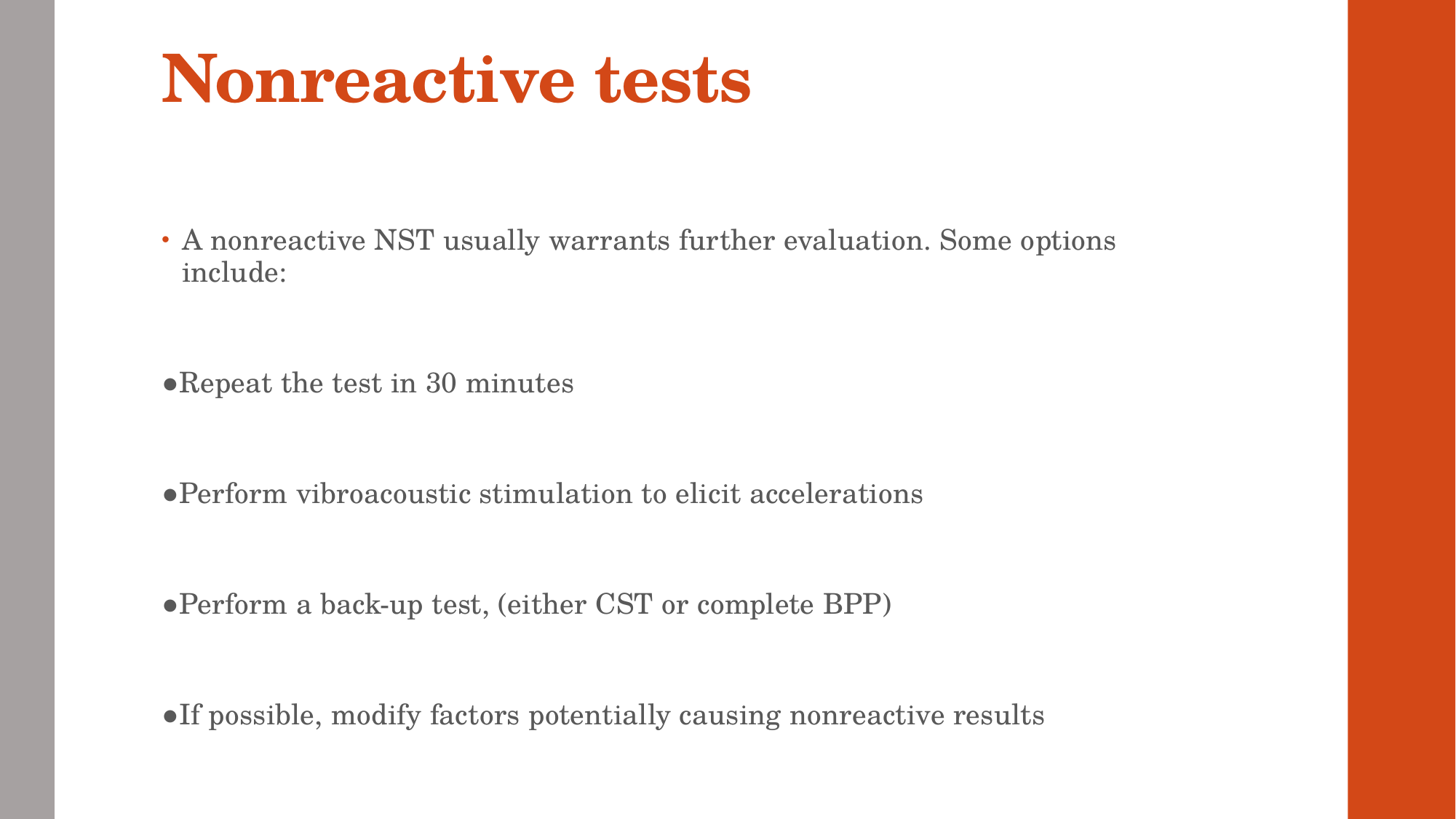

# Nonreactive tests
A nonreactive NST usually warrants further evaluation. Some options include:

●Repeat the test in 30 minutes

●Perform vibroacoustic stimulation to elicit accelerations

●Perform a back-up test, (either CST or complete BPP)

●If possible, modify factors potentially causing nonreactive results